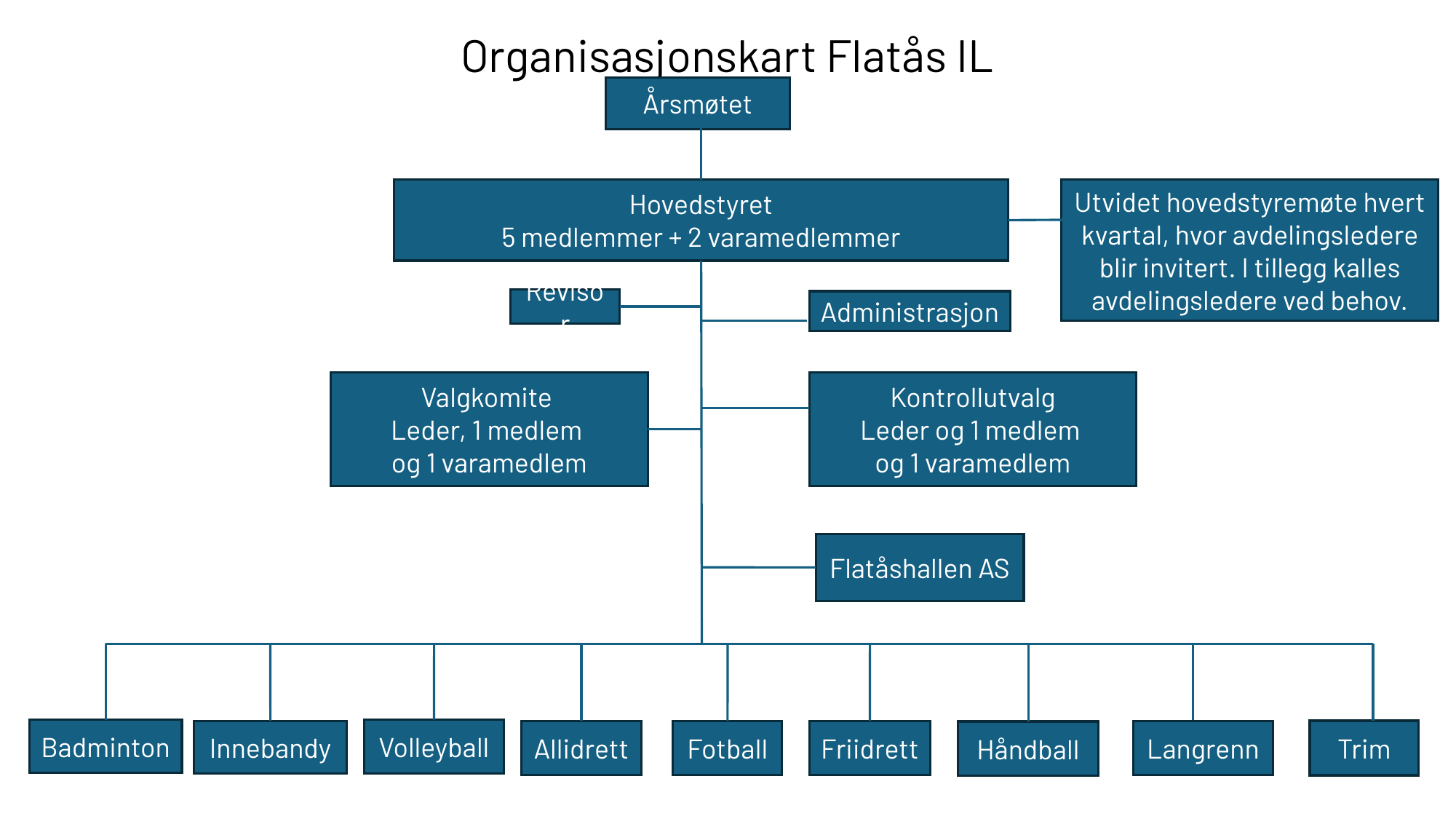

# Organisasjonskart Flatås IL
Årsmøtet

Hovedstyret
5 medlemmer + 2 varamedlemmer

Utvidet hovedstyremøte hvert kvartal, hvor avdelingsledere blir invitert. I tillegg kalles avdelingsledere ved behov.
Revisor
Administrasjon
Administrasjon

Kontrollutvalg
Leder og 1 medlem
og 1 varamedlem

Valgkomite
Leder, 1 medlem
og 1 varamedlem

Flatåshallen AS
Badminton
Volleyball
Innebandy
Allidrett
Fotball
Trim
Langrenn
Friidrett
Håndball